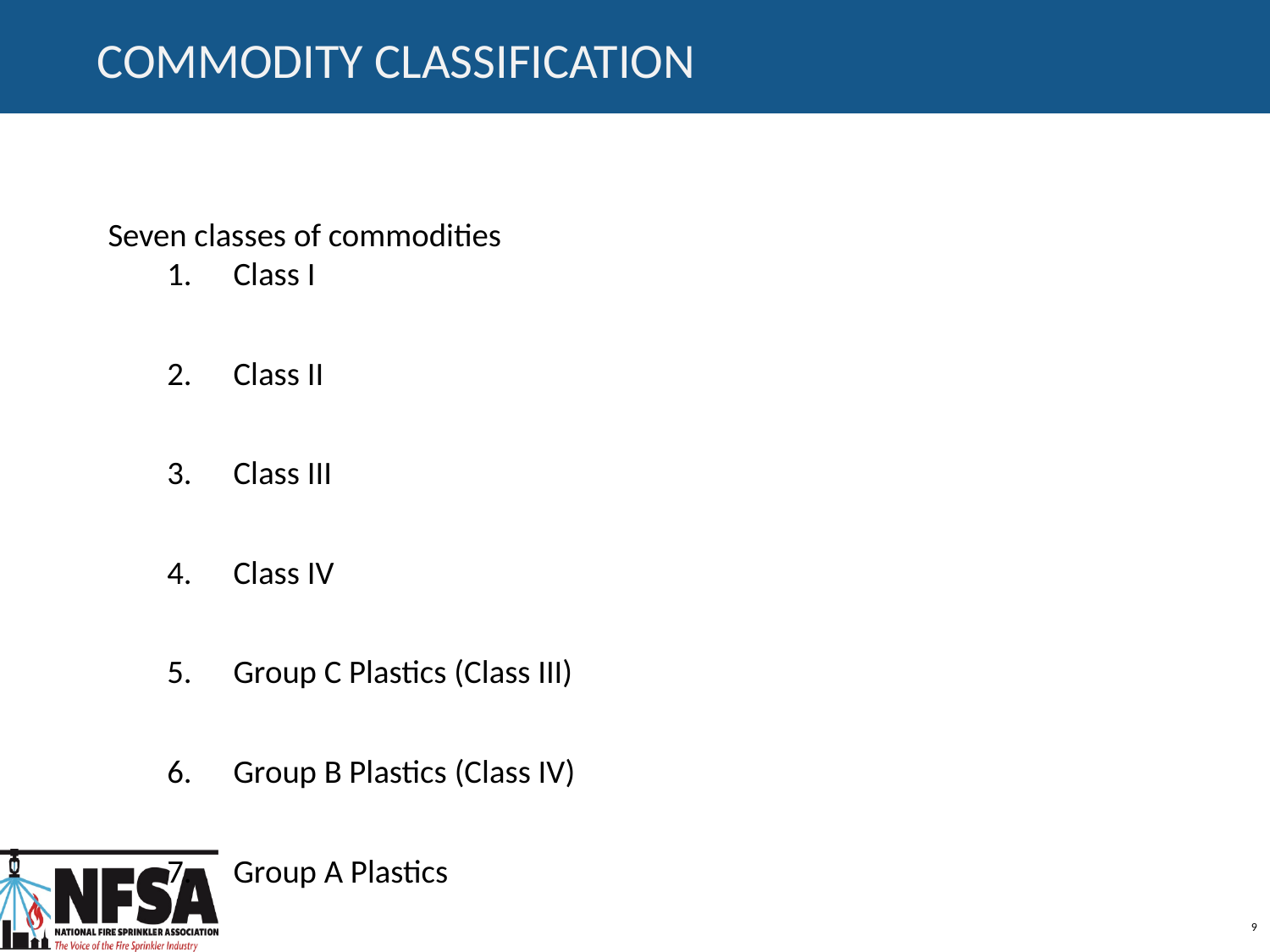

# Commodity Classification
Seven classes of commodities
Class I

Class II

Class III

Class IV

Group C Plastics (Class III)

Group B Plastics (Class IV)

Group A Plastics

9